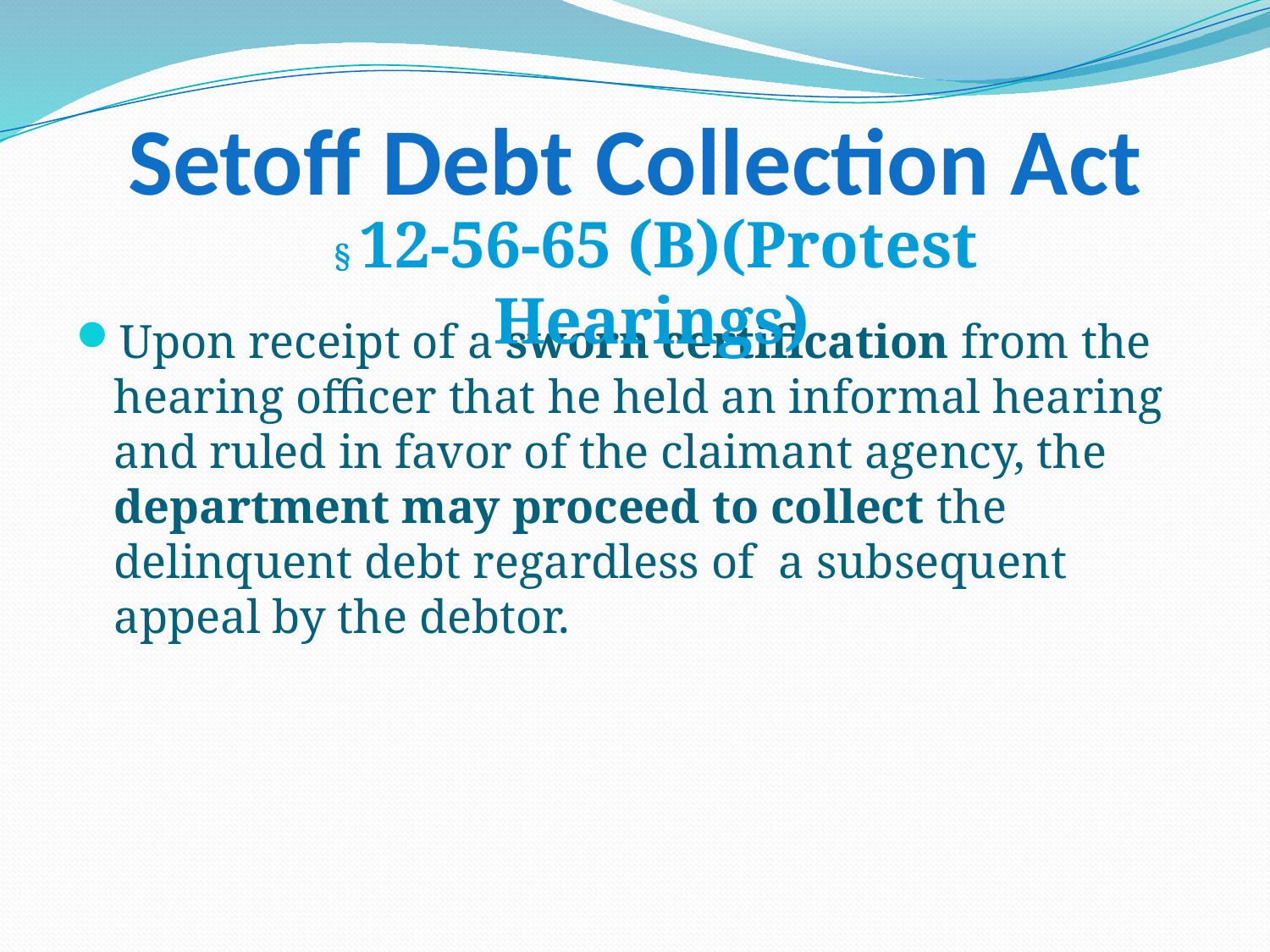

# Setoff Debt Collection Act
§ 12-56-65 (B)(Protest Hearings)
Upon receipt of a sworn certification from the hearing officer that he held an informal hearing and ruled in favor of the claimant agency, the department may proceed to collect the delinquent debt regardless of  a subsequent appeal by the debtor.